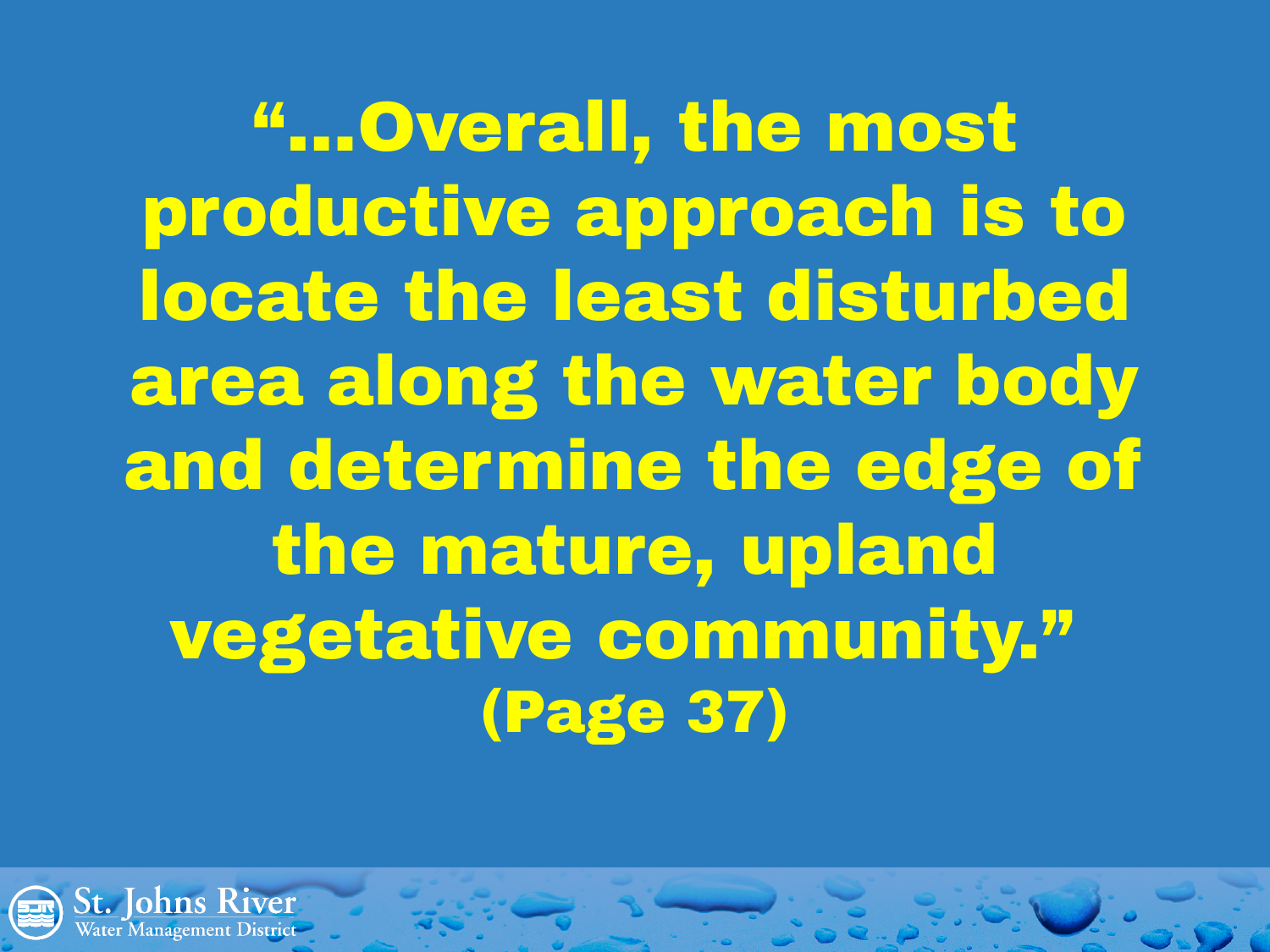

# “…Overall, the most productive approach is to locate the least disturbed area along the water body and determine the edge of the mature, upland vegetative community.” (Page 37)